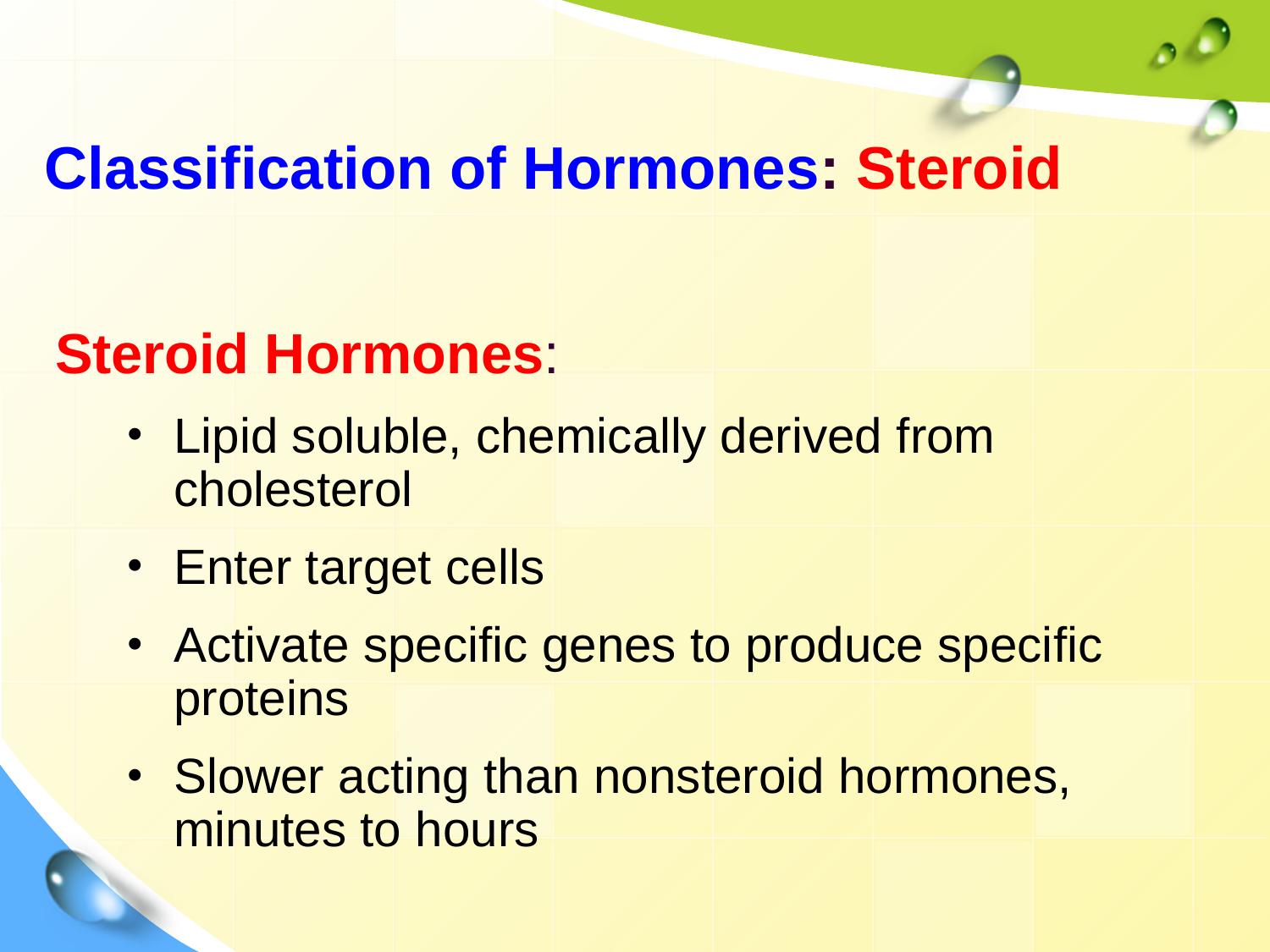

Classification of Hormones: Steroid
Steroid Hormones:
Lipid soluble, chemically derived from cholesterol
Enter target cells
Activate specific genes to produce specific proteins
Slower acting than nonsteroid hormones, minutes to hours